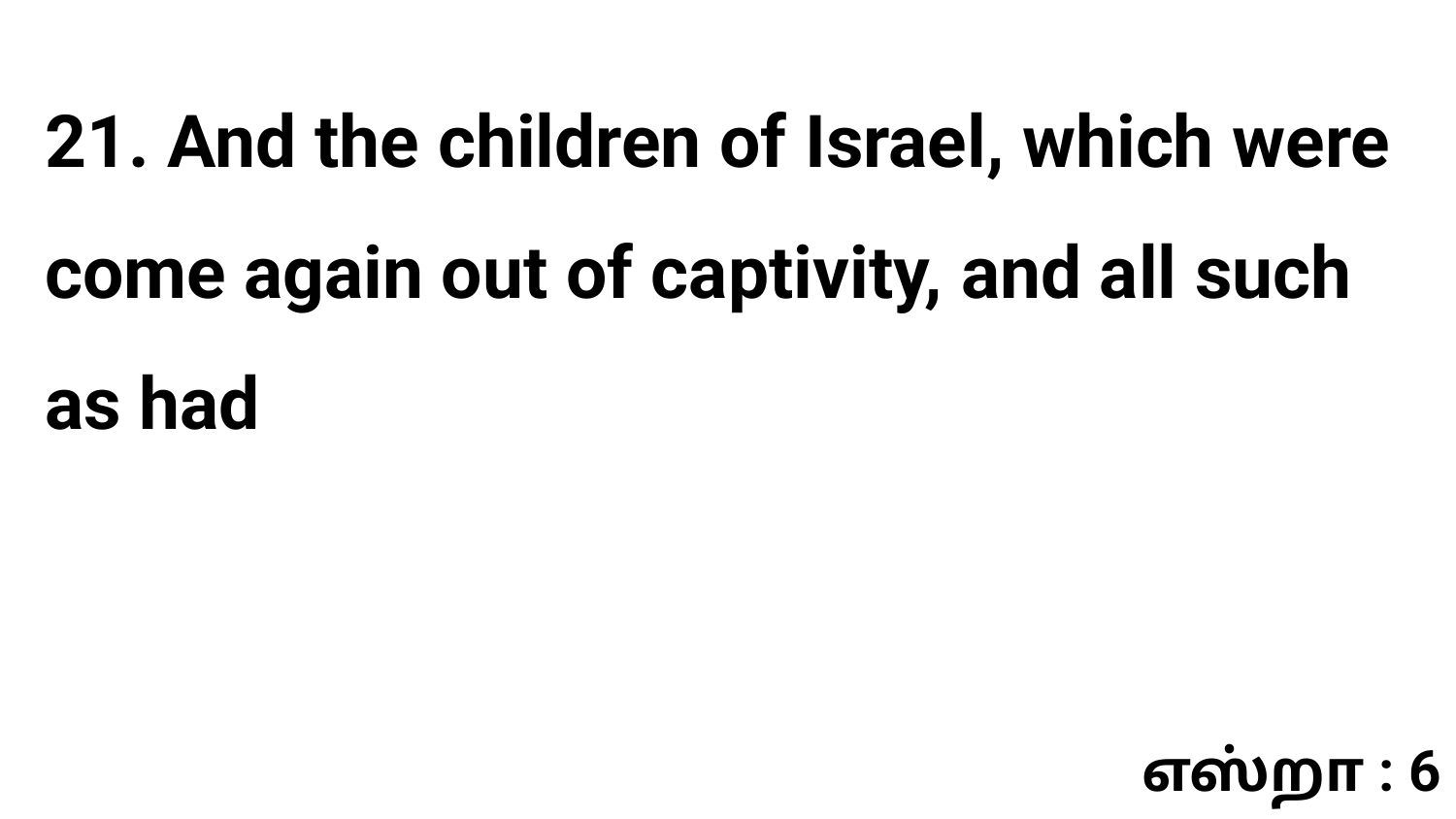

21. And the children of Israel, which were come again out of captivity, and all such as had
எஸ்றா : 6